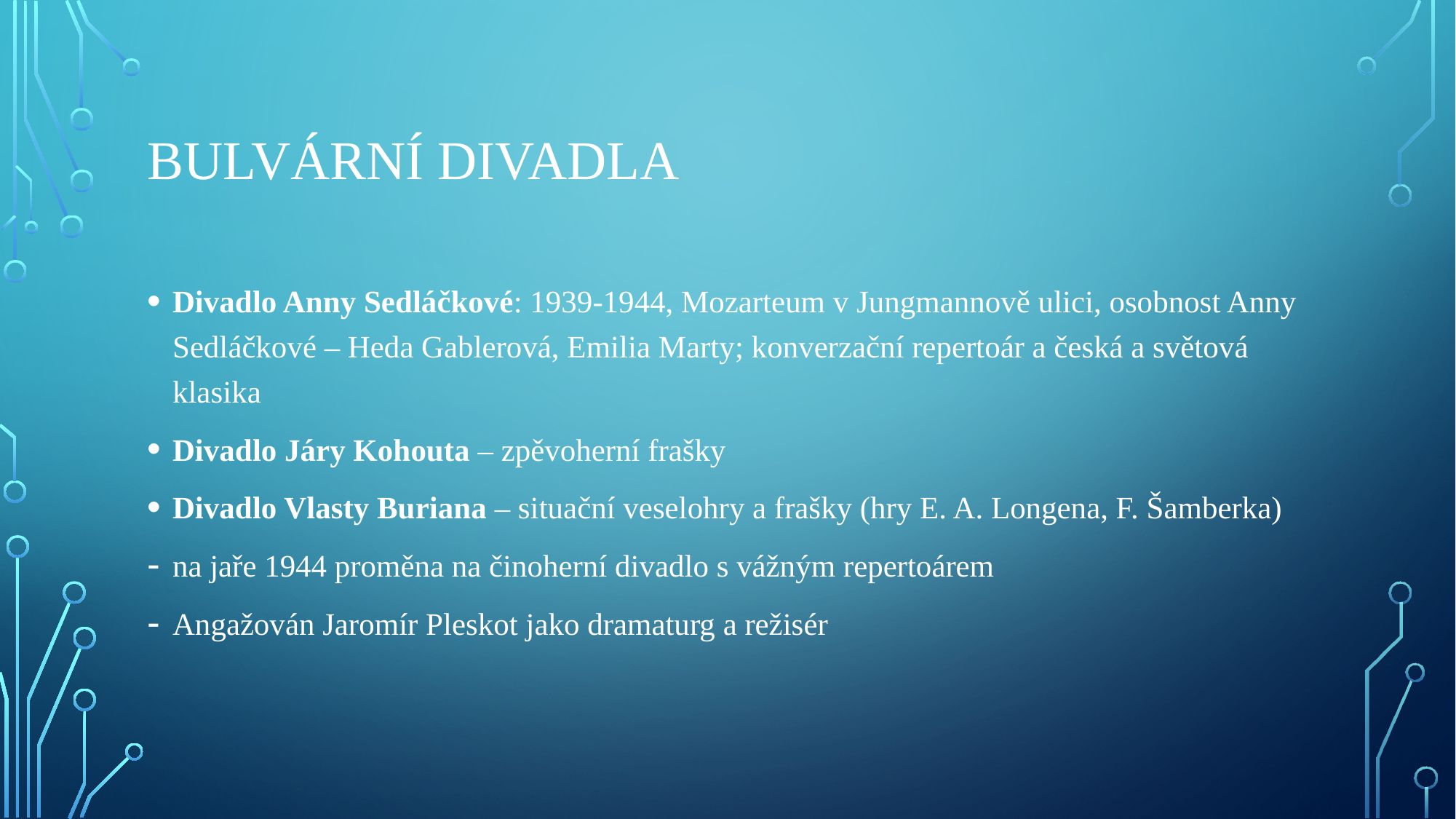

# Bulvární divadla
Divadlo Anny Sedláčkové: 1939-1944, Mozarteum v Jungmannově ulici, osobnost Anny Sedláčkové – Heda Gablerová, Emilia Marty; konverzační repertoár a česká a světová klasika
Divadlo Járy Kohouta – zpěvoherní frašky
Divadlo Vlasty Buriana – situační veselohry a frašky (hry E. A. Longena, F. Šamberka)
na jaře 1944 proměna na činoherní divadlo s vážným repertoárem
Angažován Jaromír Pleskot jako dramaturg a režisér